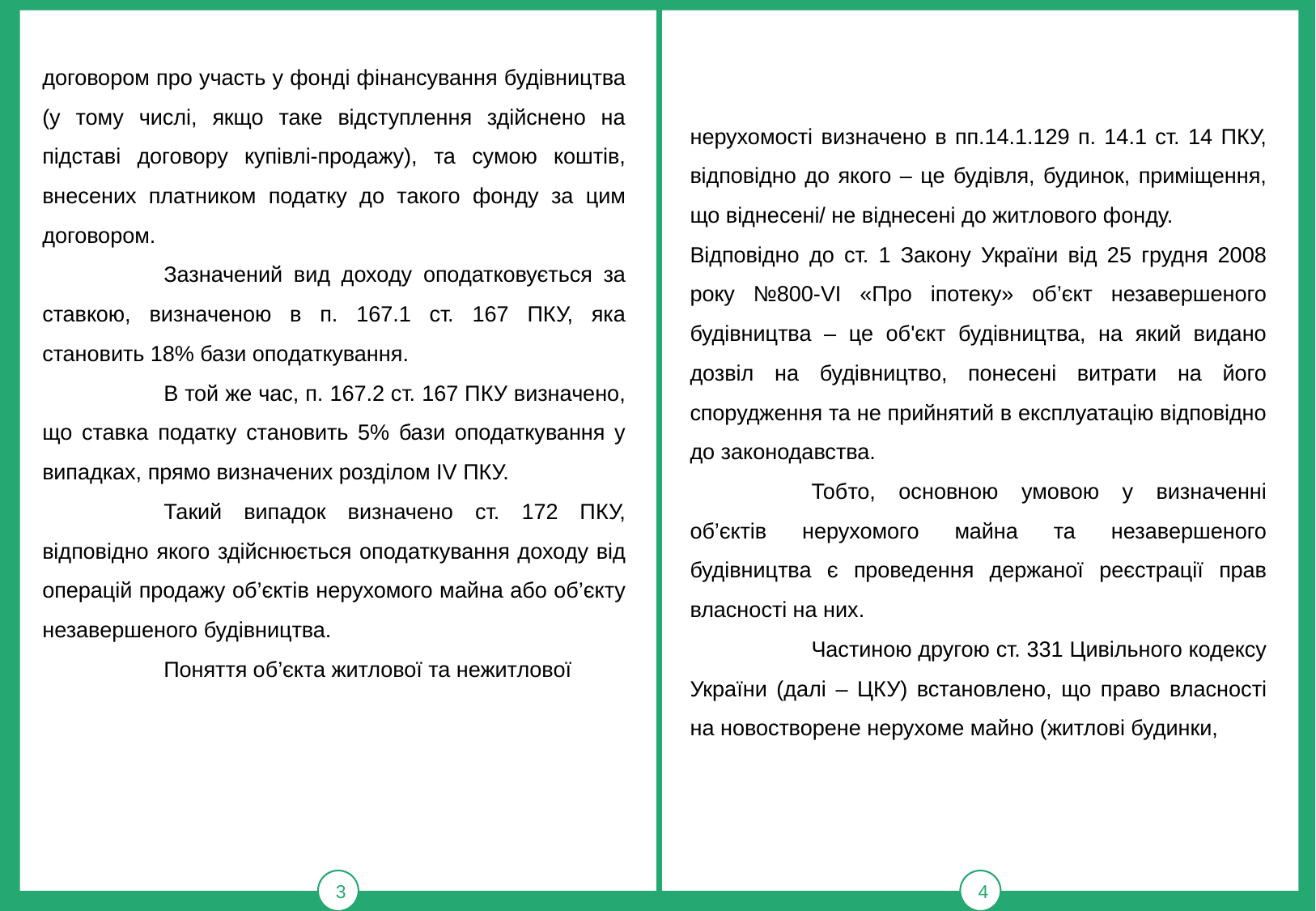

нерухомості визначено в пп.14.1.129 п. 14.1 ст. 14 ПКУ, відповідно до якого – це будівля, будинок, приміщення, що віднесені/ не віднесені до житлового фонду.
Відповідно до ст. 1 Закону України від 25 грудня 2008 року №800-VI «Про іпотеку» об’єкт незавершеного будівництва – це об'єкт будівництва, на який видано дозвіл на будівництво, понесені витрати на його спорудження та не прийнятий в експлуатацію відповідно до законодавства.
	Тобто, основною умовою у визначенні об’єктів нерухомого майна та незавершеного будівництва є проведення держаної реєстрації прав власності на них.
	Частиною другою ст. 331 Цивільного кодексу України (далі – ЦКУ) встановлено, що право власності на новостворене нерухоме майно (житлові будинки,

3

4

.
договором про участь у фонді фінансування будівництва (у тому числі, якщо таке відступлення здійснено на підставі договору купівлі-продажу), та сумою коштів, внесених платником податку до такого фонду за цим договором.
	Зазначений вид доходу оподатковується за ставкою, визначеною в п. 167.1 ст. 167 ПКУ, яка становить 18% бази оподаткування.
	В той же час, п. 167.2 ст. 167 ПКУ визначено, що ставка податку становить 5% бази оподаткування у випадках, прямо визначених розділом IV ПКУ.
	Такий випадок визначено ст. 172 ПКУ, відповідно якого здійснюється оподаткування доходу від операцій продажу об’єктів нерухомого майна або об’єкту незавершеного будівництва.
	Поняття об’єкта житлової та нежитлової